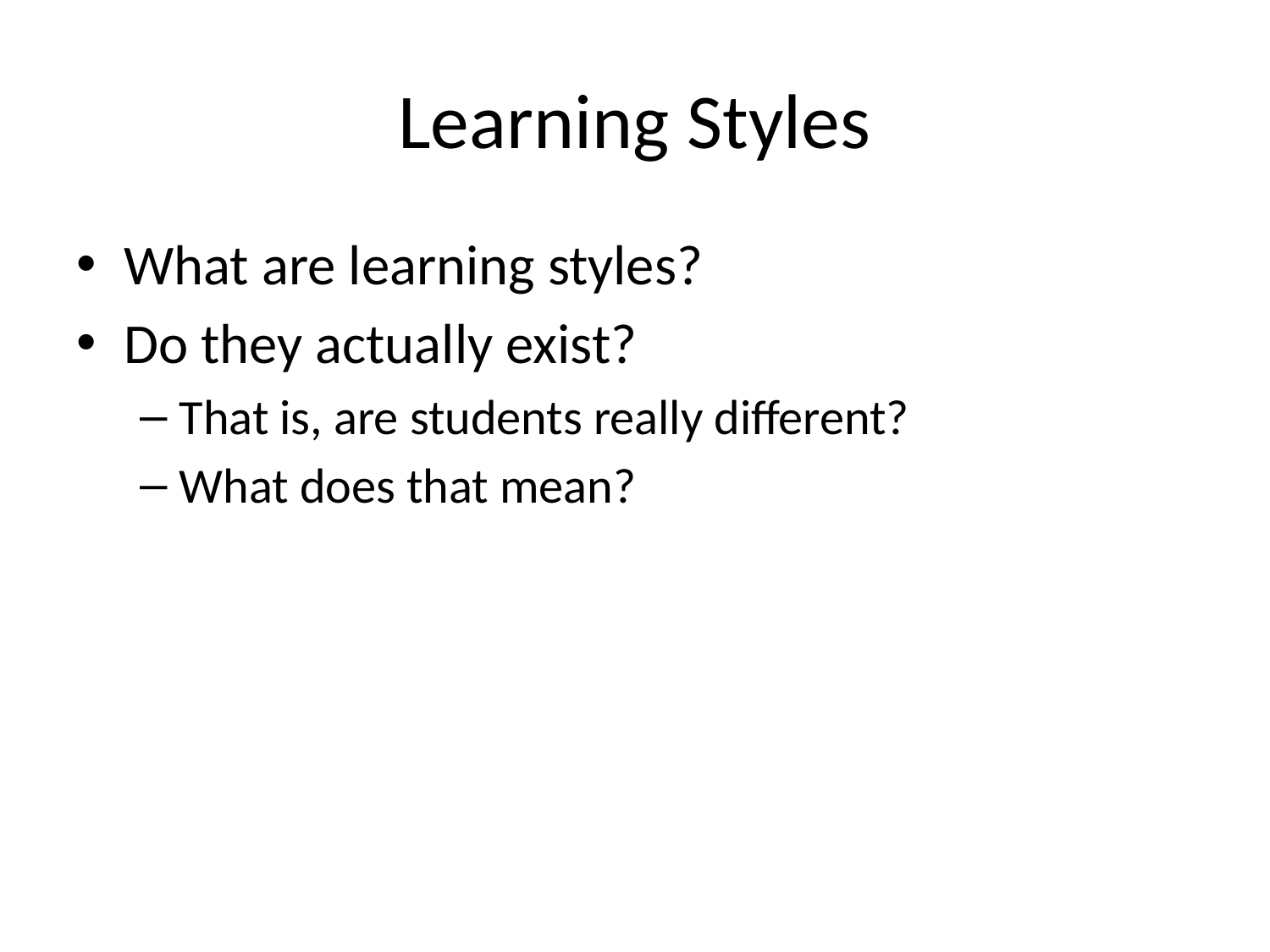

# Learning Styles
What are learning styles?
Do they actually exist?
That is, are students really different?
What does that mean?